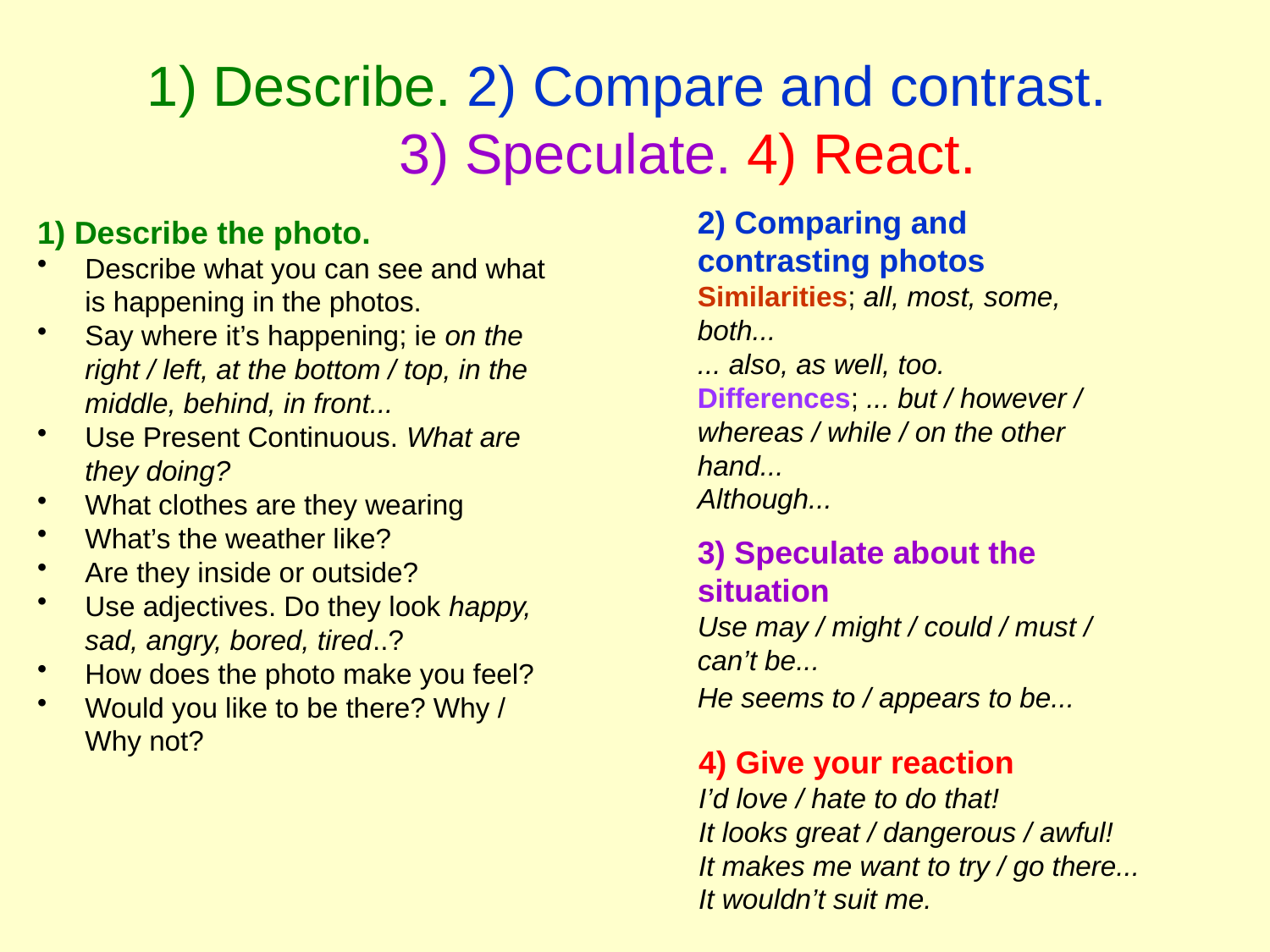

# 1) Describe. 2) Compare and contrast. 3) Speculate. 4) React.
2) Comparing and contrasting photos
Similarities; all, most, some, both...
... also, as well, too.
Differences; ... but / however / whereas / while / on the other hand...
Although...
1) Describe the photo.
Describe what you can see and what is happening in the photos.
Say where it’s happening; ie on the right / left, at the bottom / top, in the middle, behind, in front...
Use Present Continuous. What are they doing?
What clothes are they wearing
What’s the weather like?
Are they inside or outside?
Use adjectives. Do they look happy, sad, angry, bored, tired..?
How does the photo make you feel?
Would you like to be there? Why / Why not?

3) Speculate about the situation
Use may / might / could / must /  can’t be...
He seems to / appears to be...
4) Give your reaction
I’d love / hate to do that!
It looks great / dangerous / awful!
It makes me want to try / go there...
It wouldn’t suit me.